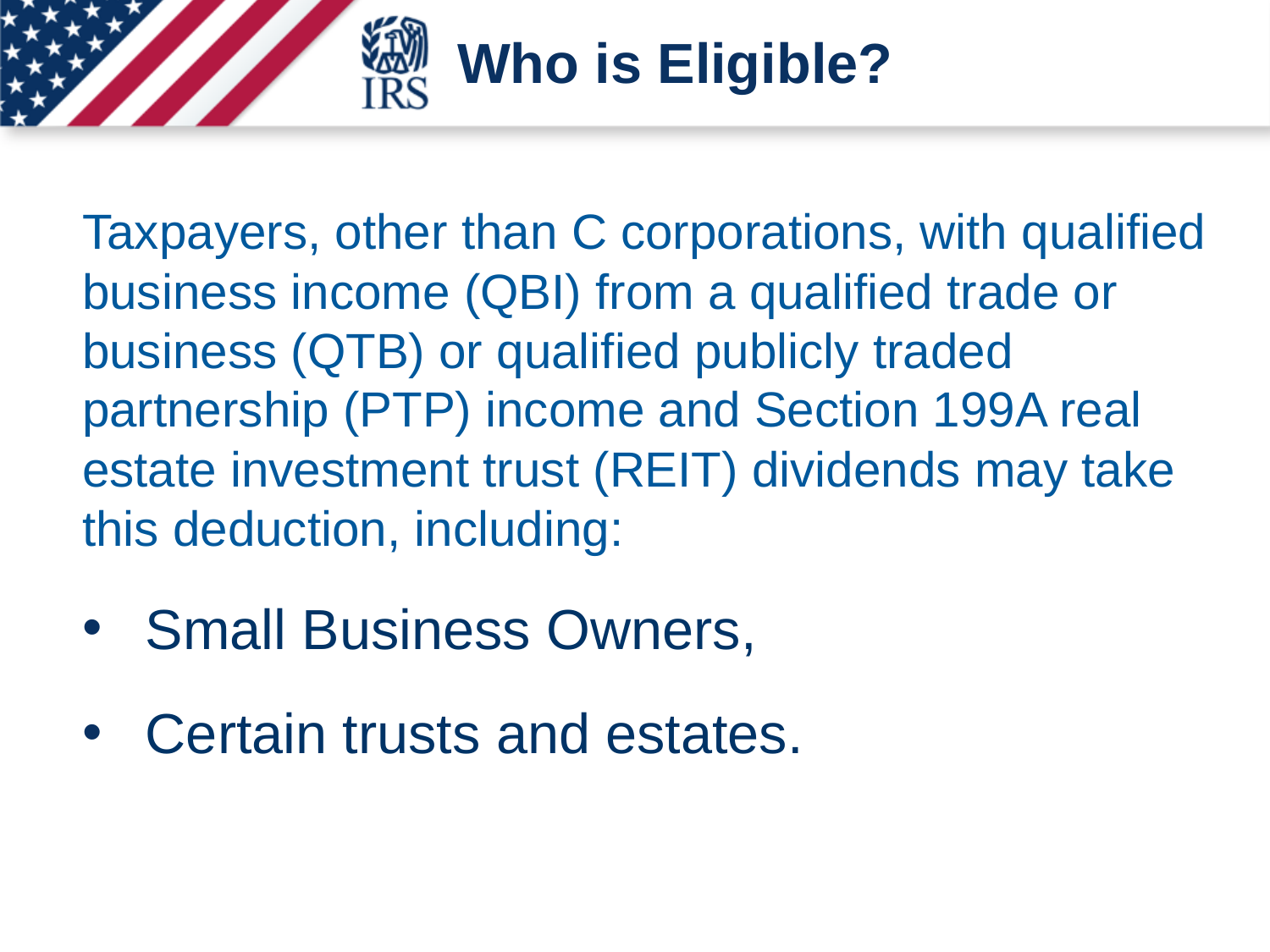

# Who is Eligible?
Taxpayers, other than C corporations, with qualified business income (QBI) from a qualified trade or business (QTB) or qualified publicly traded partnership (PTP) income and Section 199A real estate investment trust (REIT) dividends may take this deduction, including:
 Small Business Owners,
 Certain trusts and estates.